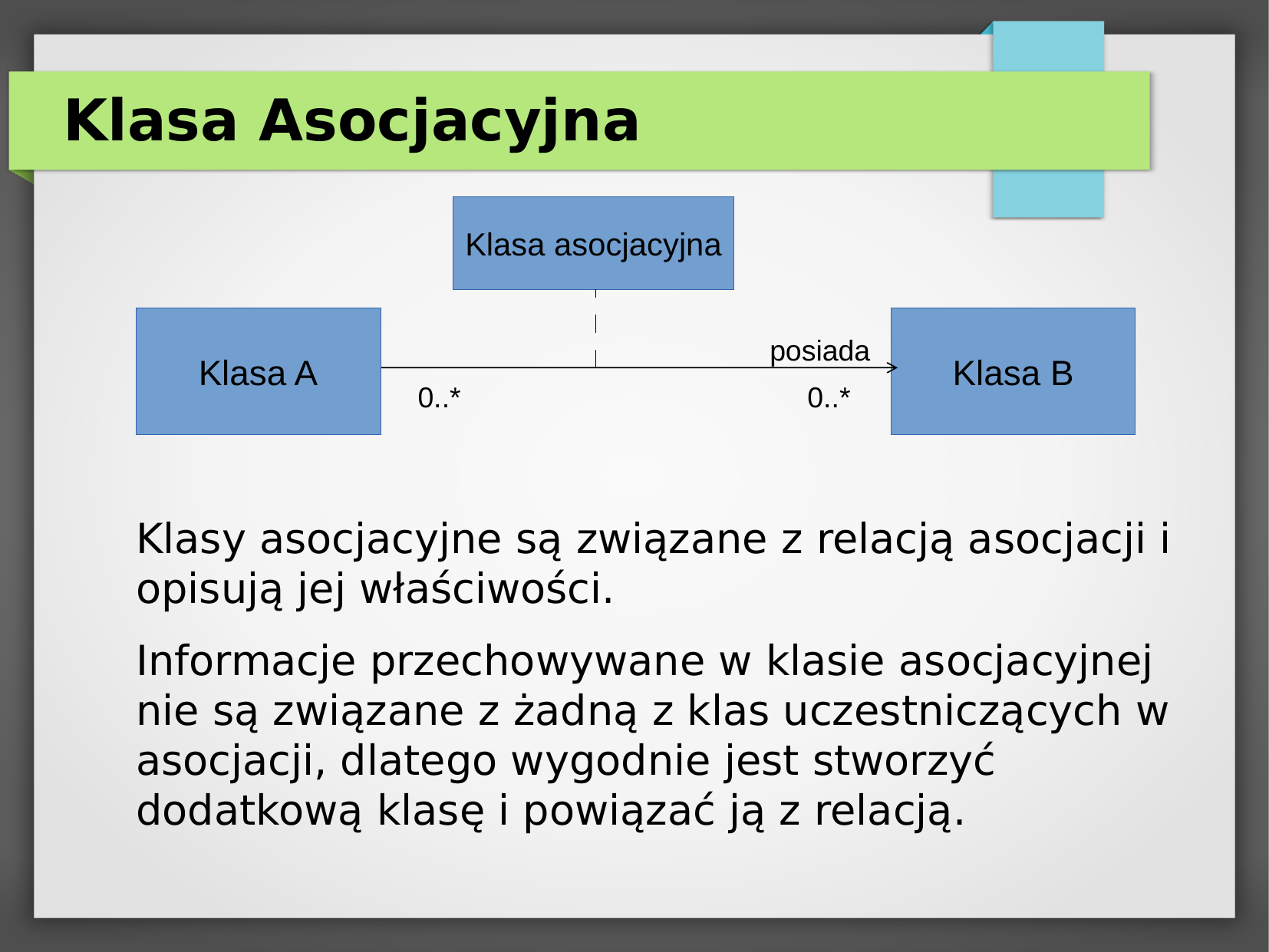

Klasa Asocjacyjna
Klasa asocjacyjna

Klasa A
Klasa B
posiada

0..*
0..*
Klasy asocjacyjne są związane z relacją asocjacji i opisują jej właściwości.
Informacje przechowywane w klasie asocjacyjnej nie są związane z żadną z klas uczestniczących w asocjacji, dlatego wygodnie jest stworzyć dodatkową klasę i powiązać ją z relacją.